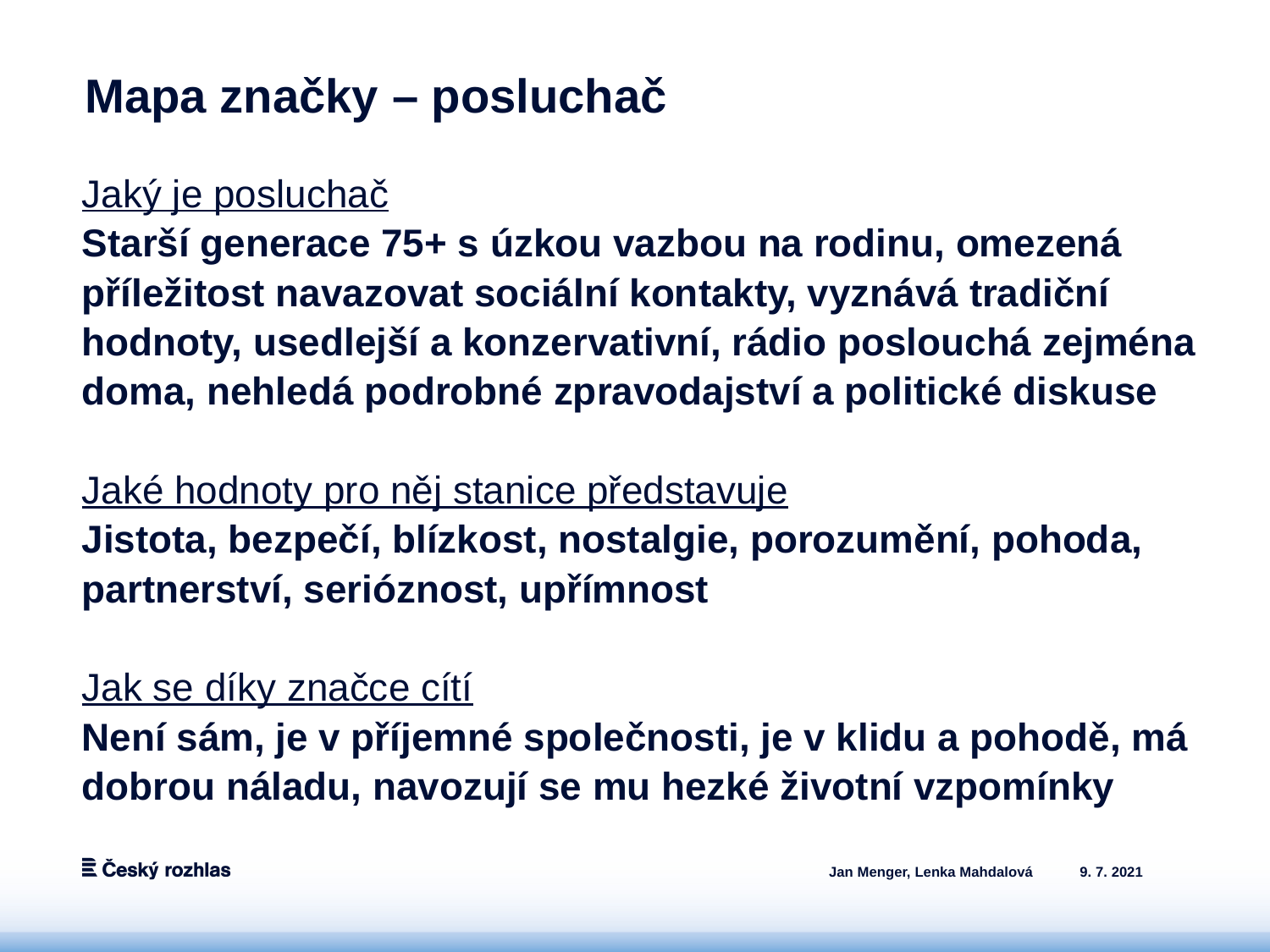

# Mapa značky – posluchač
Jaký je posluchač
Starší generace 75+ s úzkou vazbou na rodinu, omezená příležitost navazovat sociální kontakty, vyznává tradiční hodnoty, usedlejší a konzervativní, rádio poslouchá zejména doma, nehledá podrobné zpravodajství a politické diskuse

Jaké hodnoty pro něj stanice představuje
Jistota, bezpečí, blízkost, nostalgie, porozumění, pohoda, partnerství, serióznost, upřímnost

Jak se díky značce cítí
Není sám, je v příjemné společnosti, je v klidu a pohodě, má dobrou náladu, navozují se mu hezké životní vzpomínky

Jan Menger, Lenka Mahdalová
9. 7. 2021